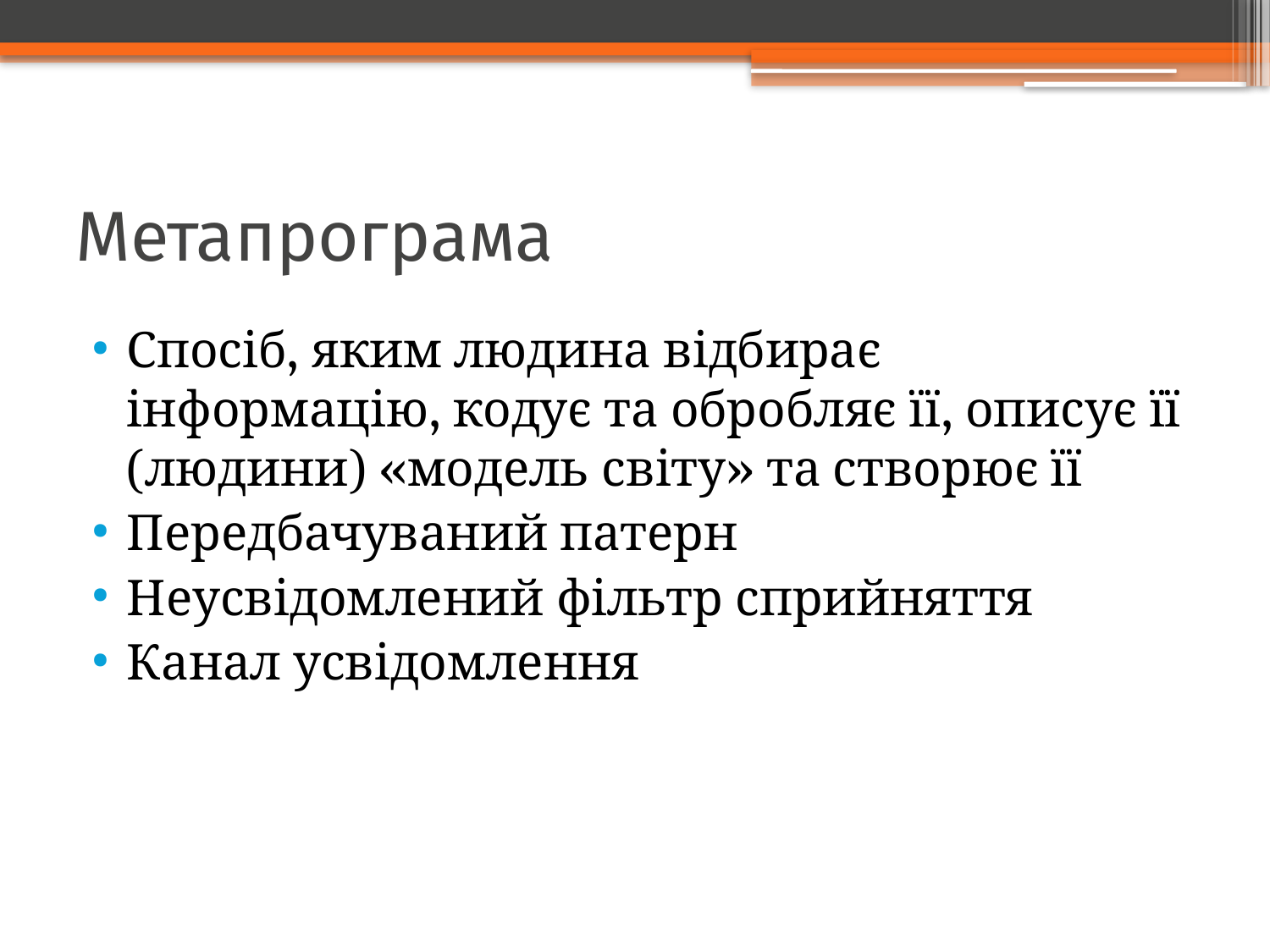

# Метапрограма
Спосіб, яким людина відбирає інформацію, кодує та обробляє її, описує її (людини) «модель світу» та створює її
Передбачуваний патерн
Неусвідомлений фільтр сприйняття
Канал усвідомлення